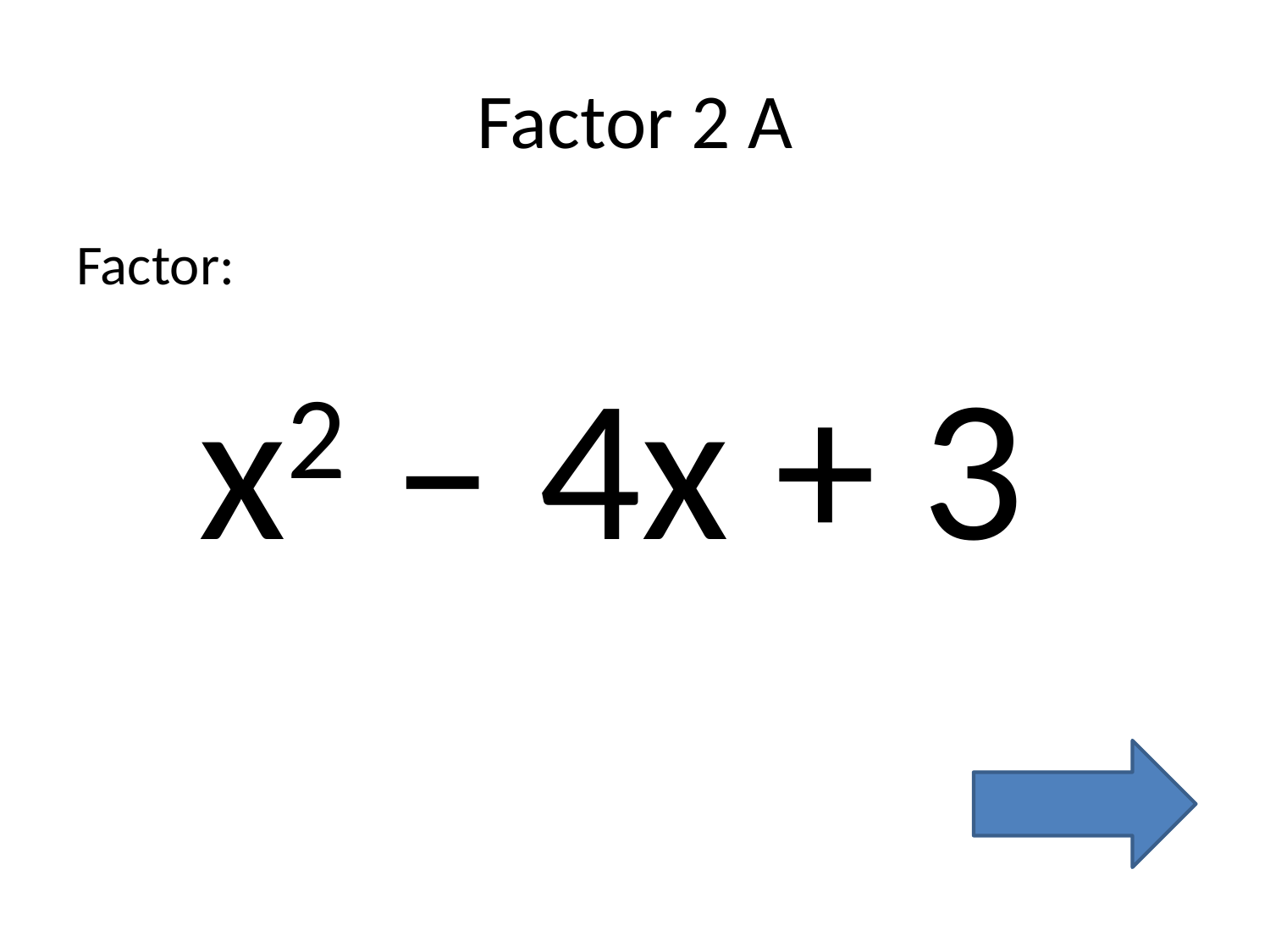

# Factor 2 A
Factor:
x2 – 4x + 3